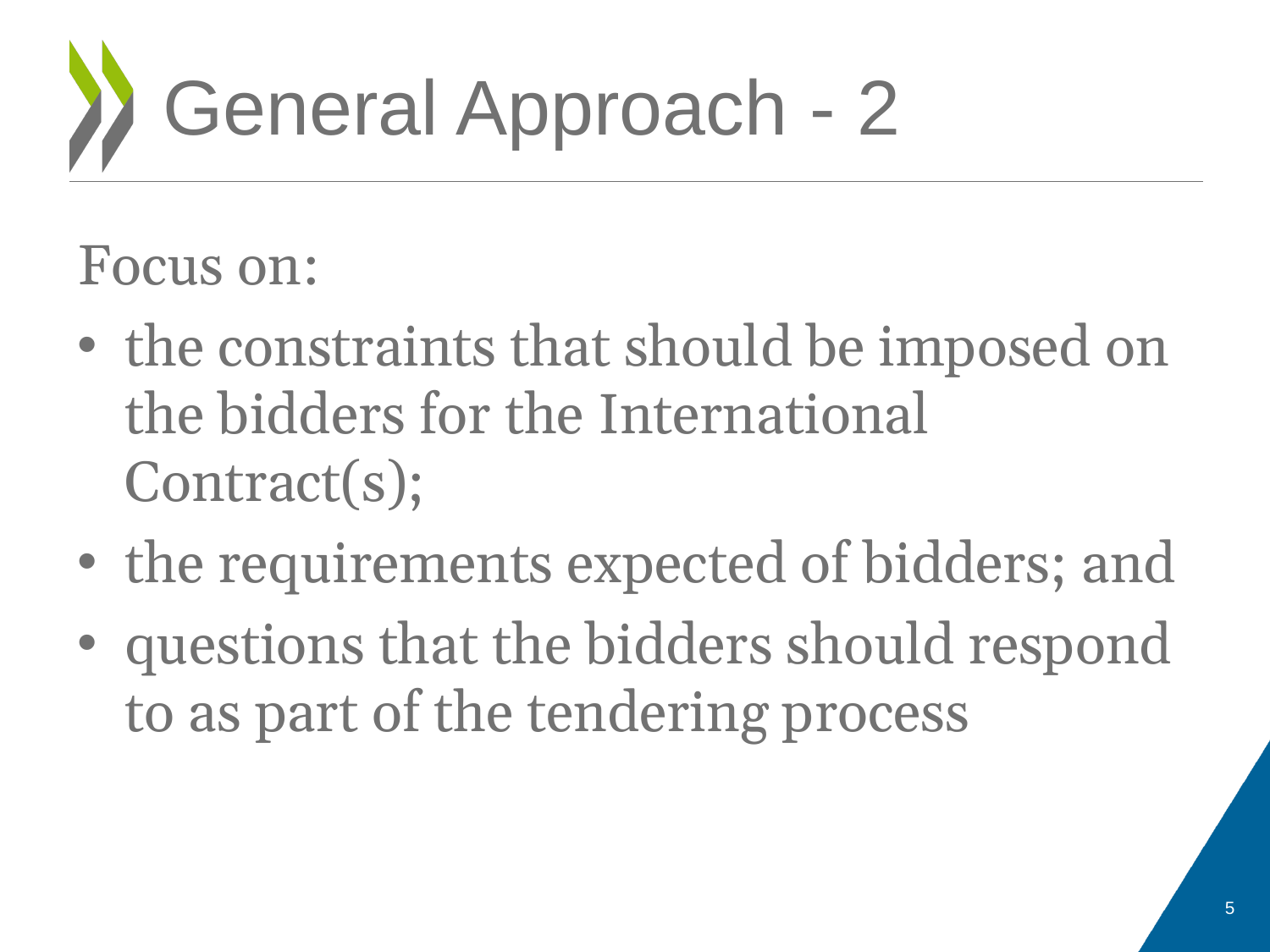

# General Approach - 2
Focus on:
the constraints that should be imposed on the bidders for the International Contract(s);
the requirements expected of bidders; and
questions that the bidders should respond to as part of the tendering process
5